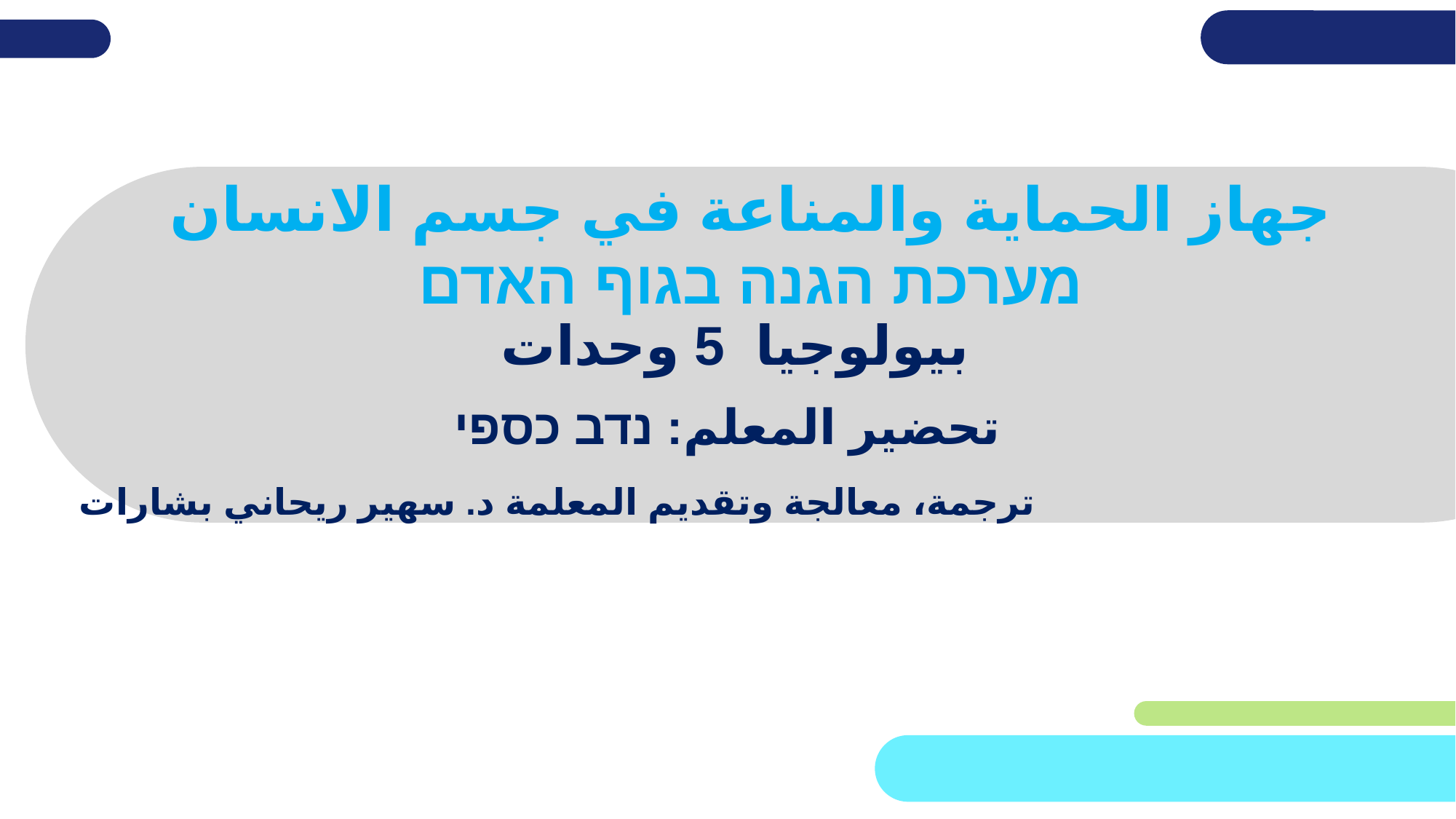

# جهاز الحماية والمناعة في جسم الانسان מערכת הגנה בגוף האדם
بيولوجيا  5 وحدات
تحضير المعلم: נדב כספי
ترجمة، معالجة وتقديم المعلمة د. سهير ريحاني بشارات